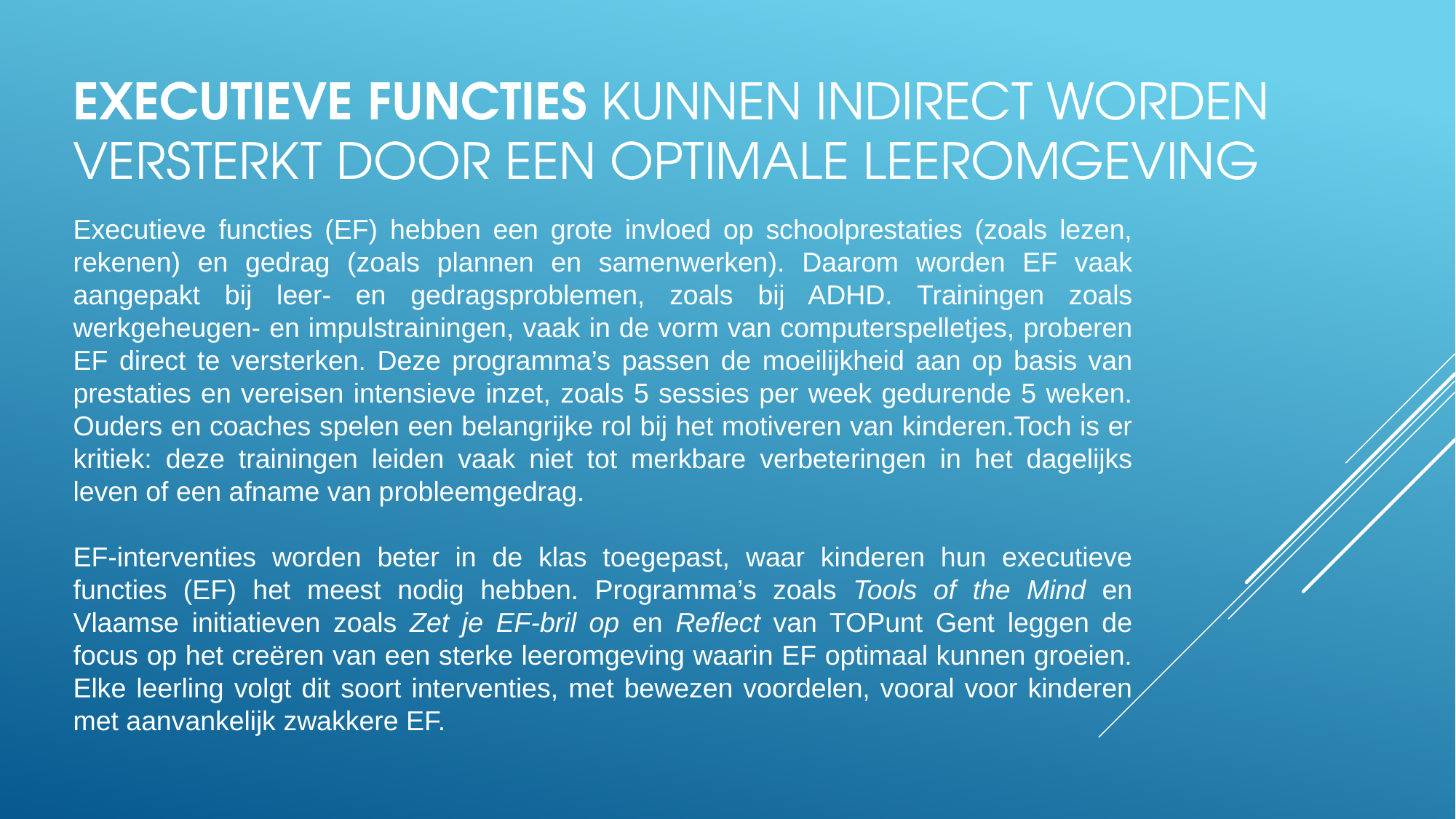

# Executieve functies kunnen indirect worden versterkt door een optimale leeromgeving
Executieve functies (EF) hebben een grote invloed op schoolprestaties (zoals lezen, rekenen) en gedrag (zoals plannen en samenwerken). Daarom worden EF vaak aangepakt bij leer- en gedragsproblemen, zoals bij ADHD. Trainingen zoals werkgeheugen- en impulstrainingen, vaak in de vorm van computerspelletjes, proberen EF direct te versterken. Deze programma’s passen de moeilijkheid aan op basis van prestaties en vereisen intensieve inzet, zoals 5 sessies per week gedurende 5 weken. Ouders en coaches spelen een belangrijke rol bij het motiveren van kinderen.Toch is er kritiek: deze trainingen leiden vaak niet tot merkbare verbeteringen in het dagelijks leven of een afname van probleemgedrag.

EF-interventies worden beter in de klas toegepast, waar kinderen hun executieve functies (EF) het meest nodig hebben. Programma’s zoals Tools of the Mind en Vlaamse initiatieven zoals Zet je EF-bril op en Reflect van TOPunt Gent leggen de focus op het creëren van een sterke leeromgeving waarin EF optimaal kunnen groeien. Elke leerling volgt dit soort interventies, met bewezen voordelen, vooral voor kinderen met aanvankelijk zwakkere EF.